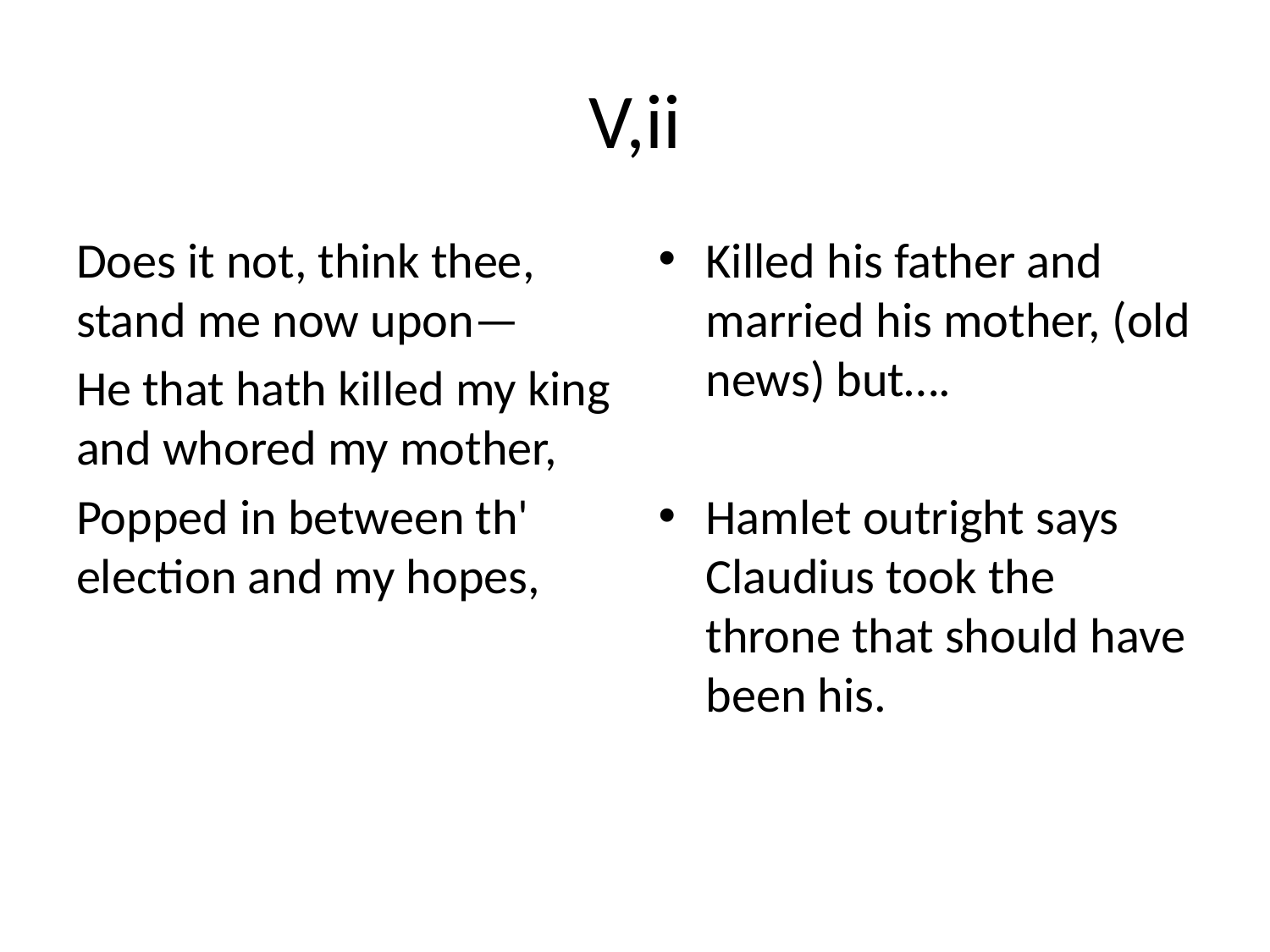

# V,ii
Does it not, think thee, stand me now upon—
He that hath killed my king and whored my mother,
Popped in between th' election and my hopes,

Killed his father and married his mother, (old news) but….

Hamlet outright says Claudius took the throne that should have been his.